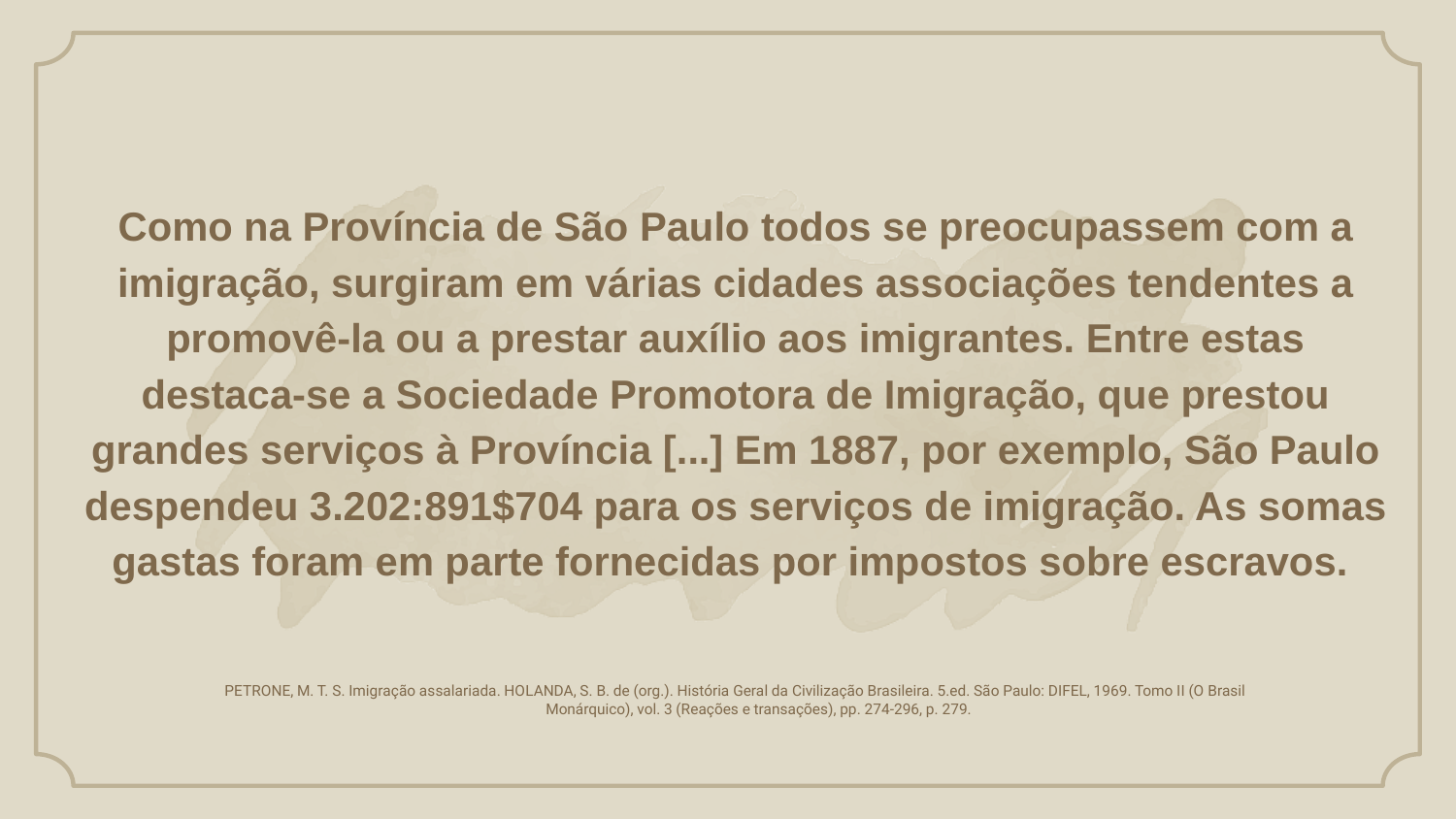

# Como na Província de São Paulo todos se preocupassem com a imigração, surgiram em várias cidades associações tendentes a promovê-la ou a prestar auxílio aos imigrantes. Entre estas destaca-se a Sociedade Promotora de Imigração, que prestou grandes serviços à Província [...] Em 1887, por exemplo, São Paulo despendeu 3.202:891$704 para os serviços de imigração. As somas gastas foram em parte fornecidas por impostos sobre escravos.
PETRONE, M. T. S. Imigração assalariada. HOLANDA, S. B. de (org.). História Geral da Civilização Brasileira. 5.ed. São Paulo: DIFEL, 1969. Tomo II (O Brasil Monárquico), vol. 3 (Reações e transações), pp. 274-296, p. 279.